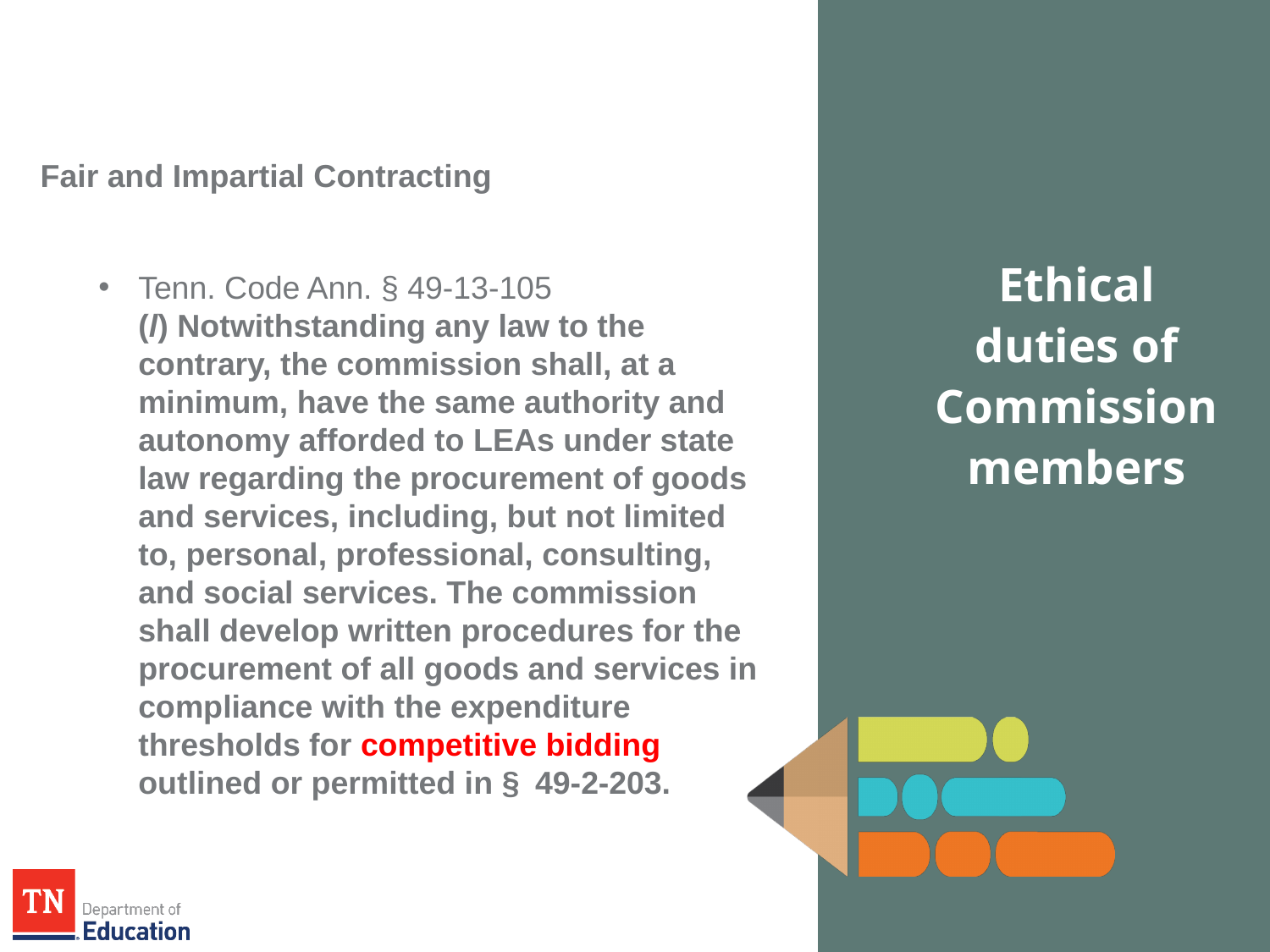

Fair and Impartial Contracting

Ethical duties of Commission members
Tenn. Code Ann. § 49-13-105 (l) Notwithstanding any law to the contrary, the commission shall, at a minimum, have the same authority and autonomy afforded to LEAs under state law regarding the procurement of goods and services, including, but not limited to, personal, professional, consulting, and social services. The commission shall develop written procedures for the procurement of all goods and services in compliance with the expenditure thresholds for competitive bidding outlined or permitted in § 49-2-203.